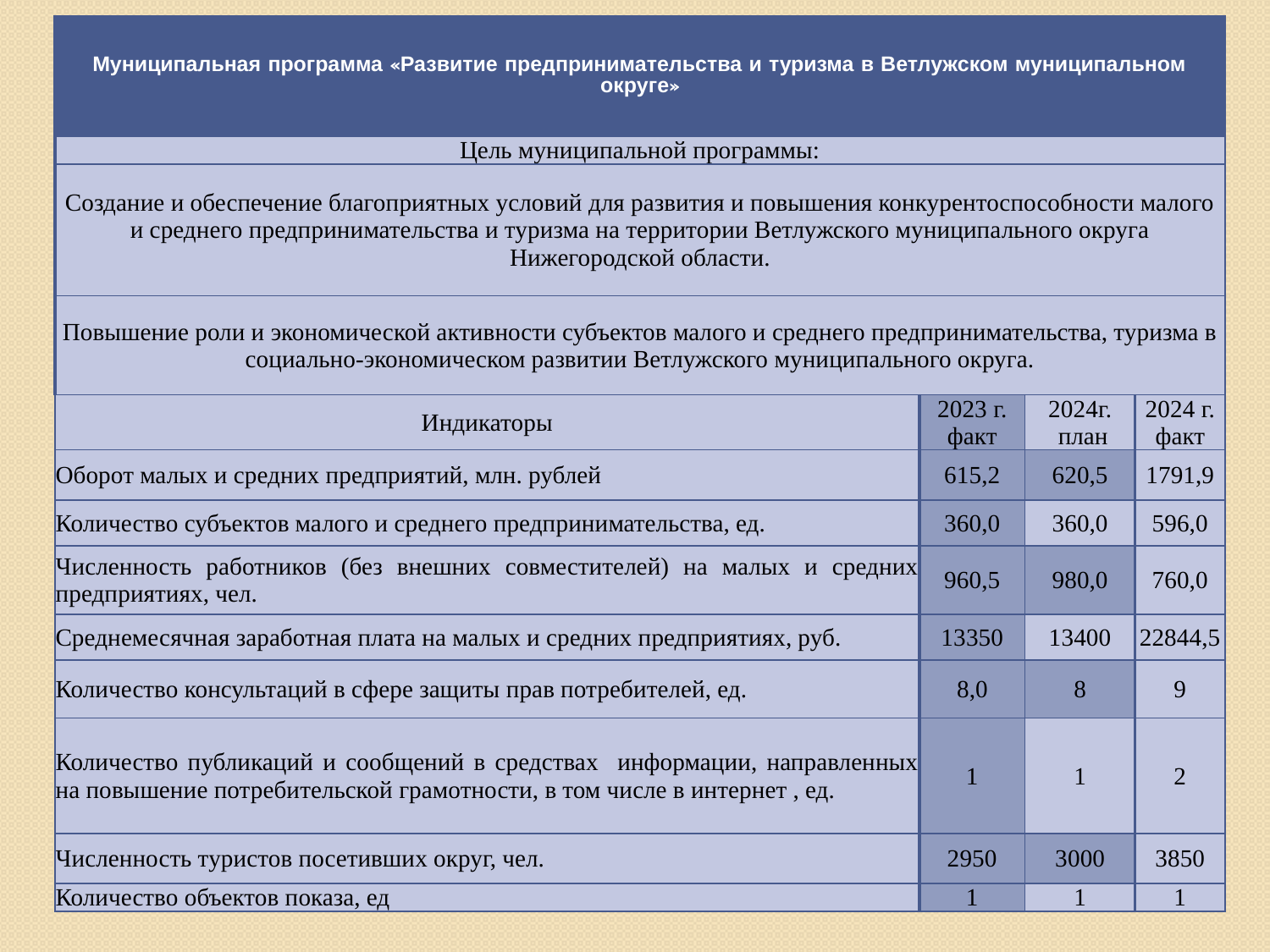

| Муниципальная программа «Развитие предпринимательства и туризма в Ветлужском муниципальном округе» |  |  |  |
| --- | --- | --- | --- |
| Цель муниципальной программы: |  |  |  |
| Создание и обеспечение благоприятных условий для развития и повышения конкурентоспособности малого и среднего предпринимательства и туризма на территории Ветлужского муниципального округа Нижегородской области. |  |  |  |
| Повышение роли и экономической активности субъектов малого и среднего предпринимательства, туризма в социально-экономическом развитии Ветлужского муниципального округа. |  |  |  |
| Индикаторы | 2023 г. факт | 2024г. план | 2024 г. факт |
| Оборот малых и средних предприятий, млн. рублей | 615,2 | 620,5 | 1791,9 |
| Количество субъектов малого и среднего предпринимательства, ед. | 360,0 | 360,0 | 596,0 |
| Численность работников (без внешних совместителей) на малых и средних предприятиях, чел. | 960,5 | 980,0 | 760,0 |
| Среднемесячная заработная плата на малых и средних предприятиях, руб. | 13350 | 13400 | 22844,5 |
| Количество консультаций в сфере защиты прав потребителей, ед. | 8,0 | 8 | 9 |
| Количество публикаций и сообщений в средствах информации, направленных на повышение потребительской грамотности, в том числе в интернет , ед. | 1 | 1 | 2 |
| Численность туристов посетивших округ, чел. | 2950 | 3000 | 3850 |
| Количество объектов показа, ед | 1 | 1 | 1 |